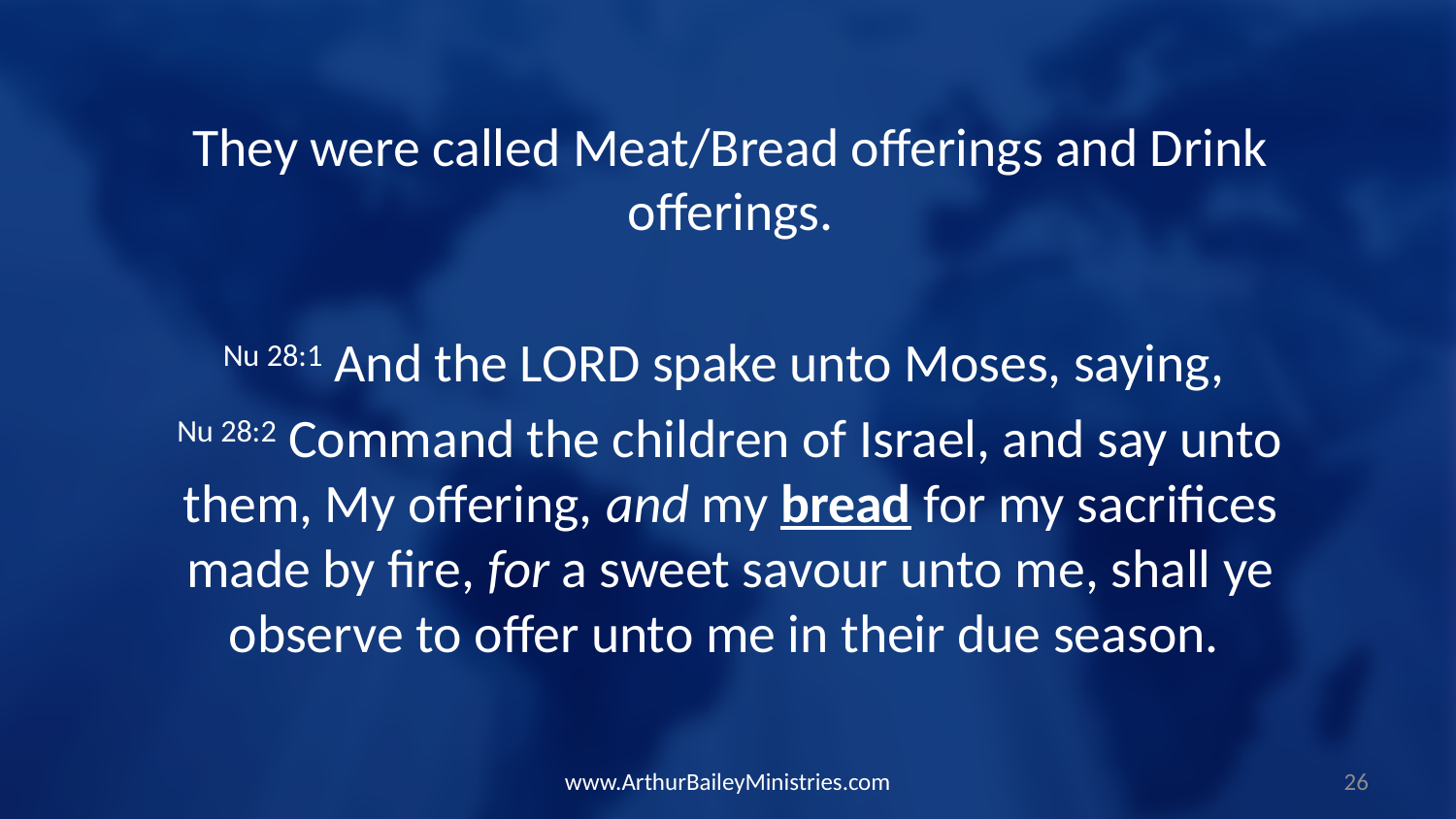

They were called Meat/Bread offerings and Drink offerings.

Nu 28:1 And the LORD spake unto Moses, saying,
Nu 28:2 Command the children of Israel, and say unto them, My offering, and my bread for my sacrifices made by fire, for a sweet savour unto me, shall ye observe to offer unto me in their due season.
www.ArthurBaileyMinistries.com
26